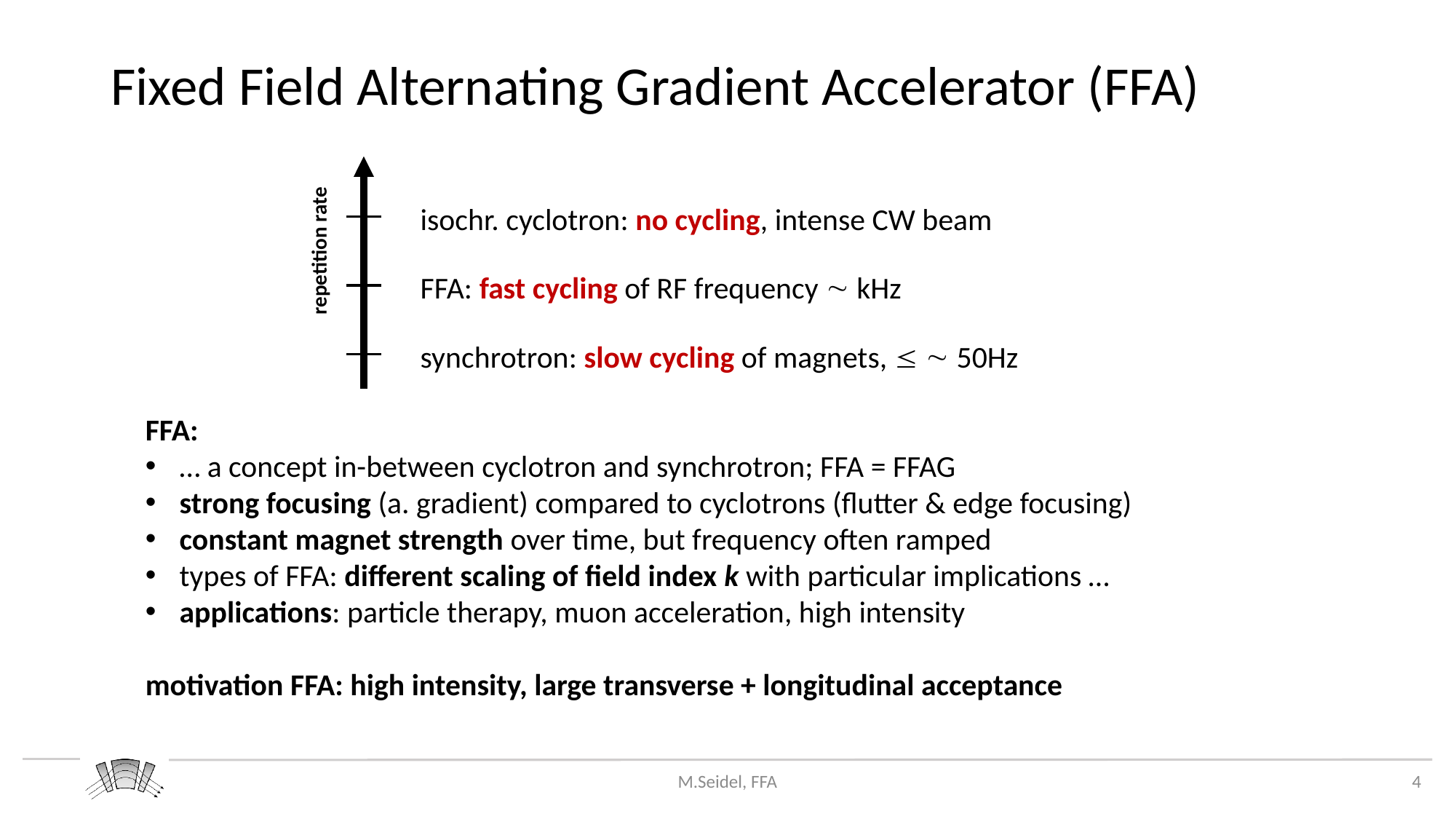

# Fixed Field Alternating Gradient Accelerator (FFA)
isochr. cyclotron: no cycling, intense CW beam
repetition rate
FFA: fast cycling of RF frequency ∼ kHz
synchrotron: slow cycling of magnets, ≤ ∼ 50Hz
FFA:
… a concept in-between cyclotron and synchrotron; FFA = FFAG
strong focusing (a. gradient) compared to cyclotrons (flutter & edge focusing)
constant magnet strength over time, but frequency often ramped
types of FFA: different scaling of field index k with particular implications …
applications: particle therapy, muon acceleration, high intensity

motivation FFA: high intensity, large transverse + longitudinal acceptance
M.Seidel, FFA
4